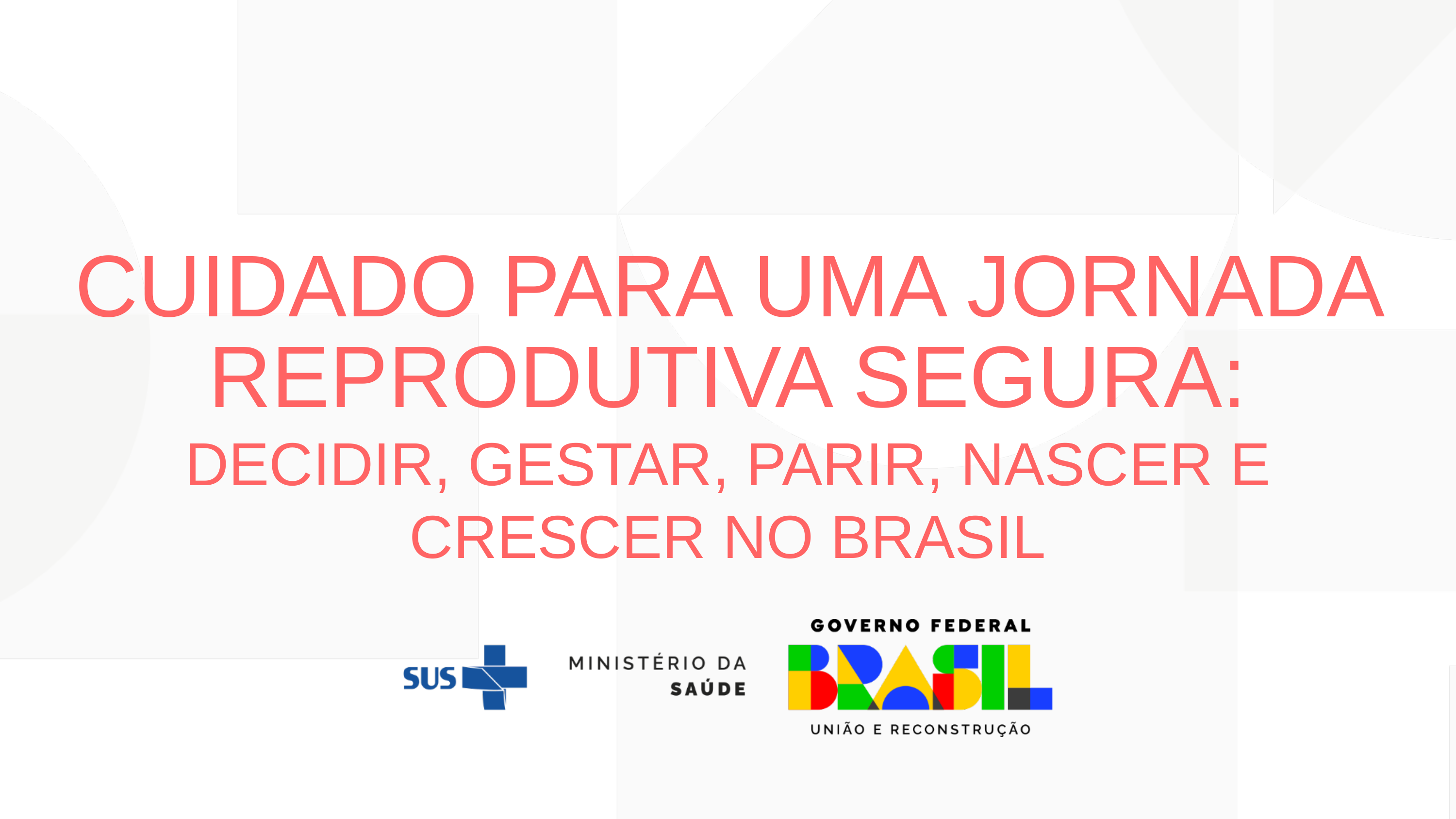

CUIDADO PARA UMA JORNADA REPRODUTIVA SEGURA:
DECIDIR, GESTAR, PARIR, NASCER E CRESCER NO BRASIL